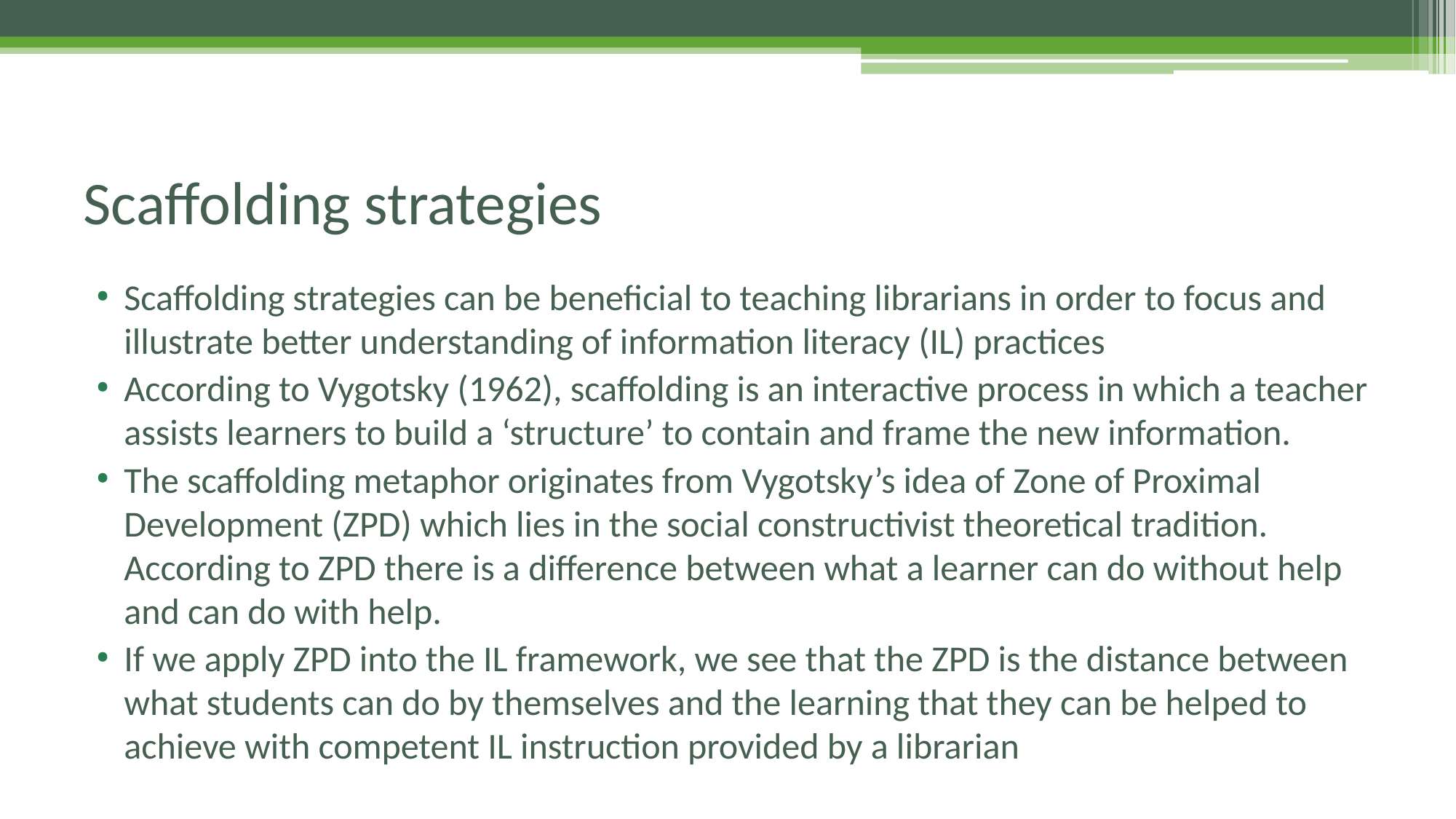

# Scaffolding strategies
Scaffolding strategies can be beneficial to teaching librarians in order to focus and illustrate better understanding of information literacy (IL) practices
According to Vygotsky (1962), scaffolding is an interactive process in which a teacher assists learners to build a ‘structure’ to contain and frame the new information.
The scaffolding metaphor originates from Vygotsky’s idea of Zone of Proximal Development (ZPD) which lies in the social constructivist theoretical tradition. According to ZPD there is a difference between what a learner can do without help and can do with help.
If we apply ZPD into the IL framework, we see that the ZPD is the distance between what students can do by themselves and the learning that they can be helped to achieve with competent IL instruction provided by a librarian